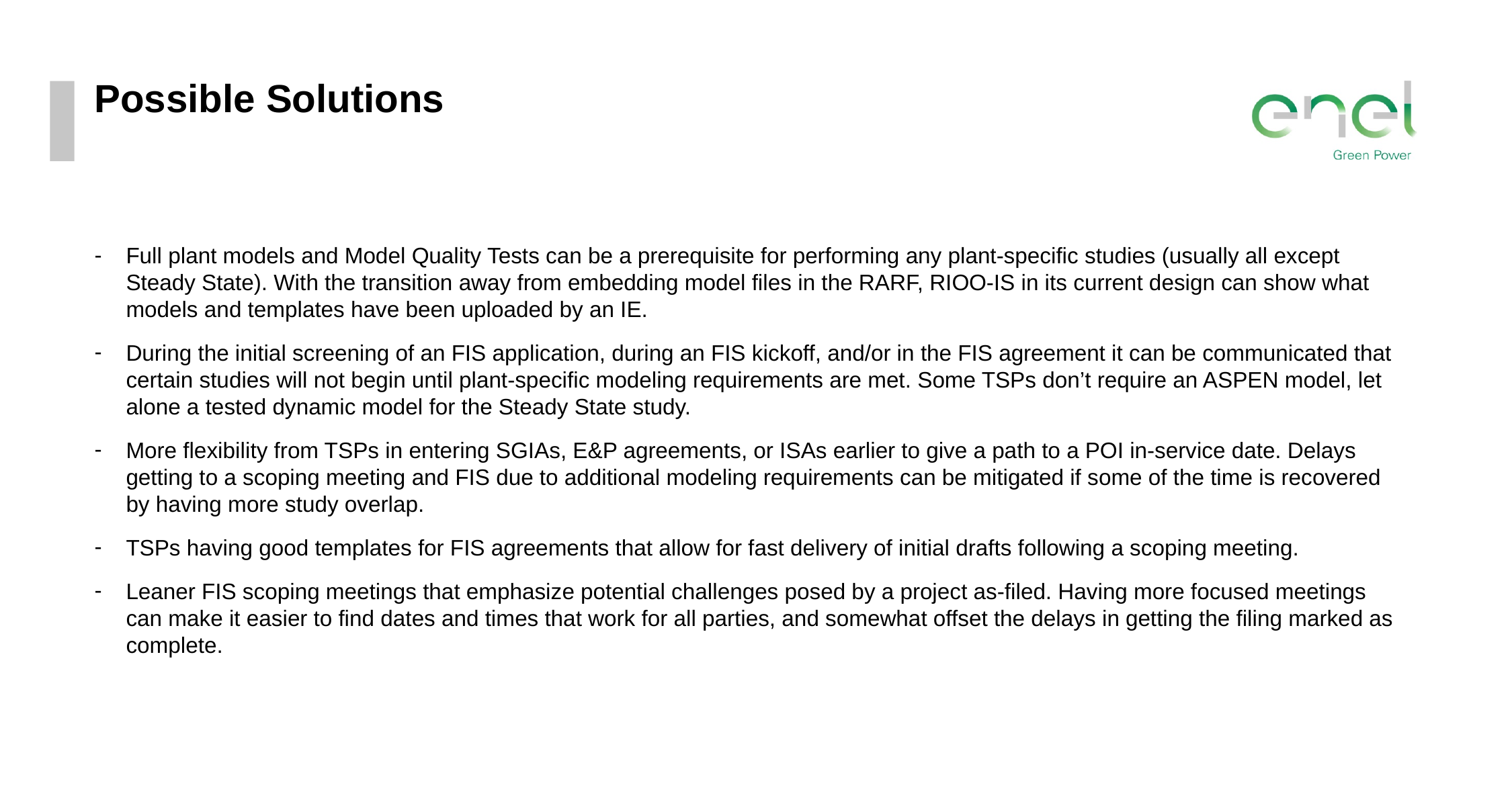

# Possible Solutions
Full plant models and Model Quality Tests can be a prerequisite for performing any plant-specific studies (usually all except Steady State). With the transition away from embedding model files in the RARF, RIOO-IS in its current design can show what models and templates have been uploaded by an IE.
During the initial screening of an FIS application, during an FIS kickoff, and/or in the FIS agreement it can be communicated that certain studies will not begin until plant-specific modeling requirements are met. Some TSPs don’t require an ASPEN model, let alone a tested dynamic model for the Steady State study.
More flexibility from TSPs in entering SGIAs, E&P agreements, or ISAs earlier to give a path to a POI in-service date. Delays getting to a scoping meeting and FIS due to additional modeling requirements can be mitigated if some of the time is recovered by having more study overlap.
TSPs having good templates for FIS agreements that allow for fast delivery of initial drafts following a scoping meeting.
Leaner FIS scoping meetings that emphasize potential challenges posed by a project as-filed. Having more focused meetings can make it easier to find dates and times that work for all parties, and somewhat offset the delays in getting the filing marked as complete.